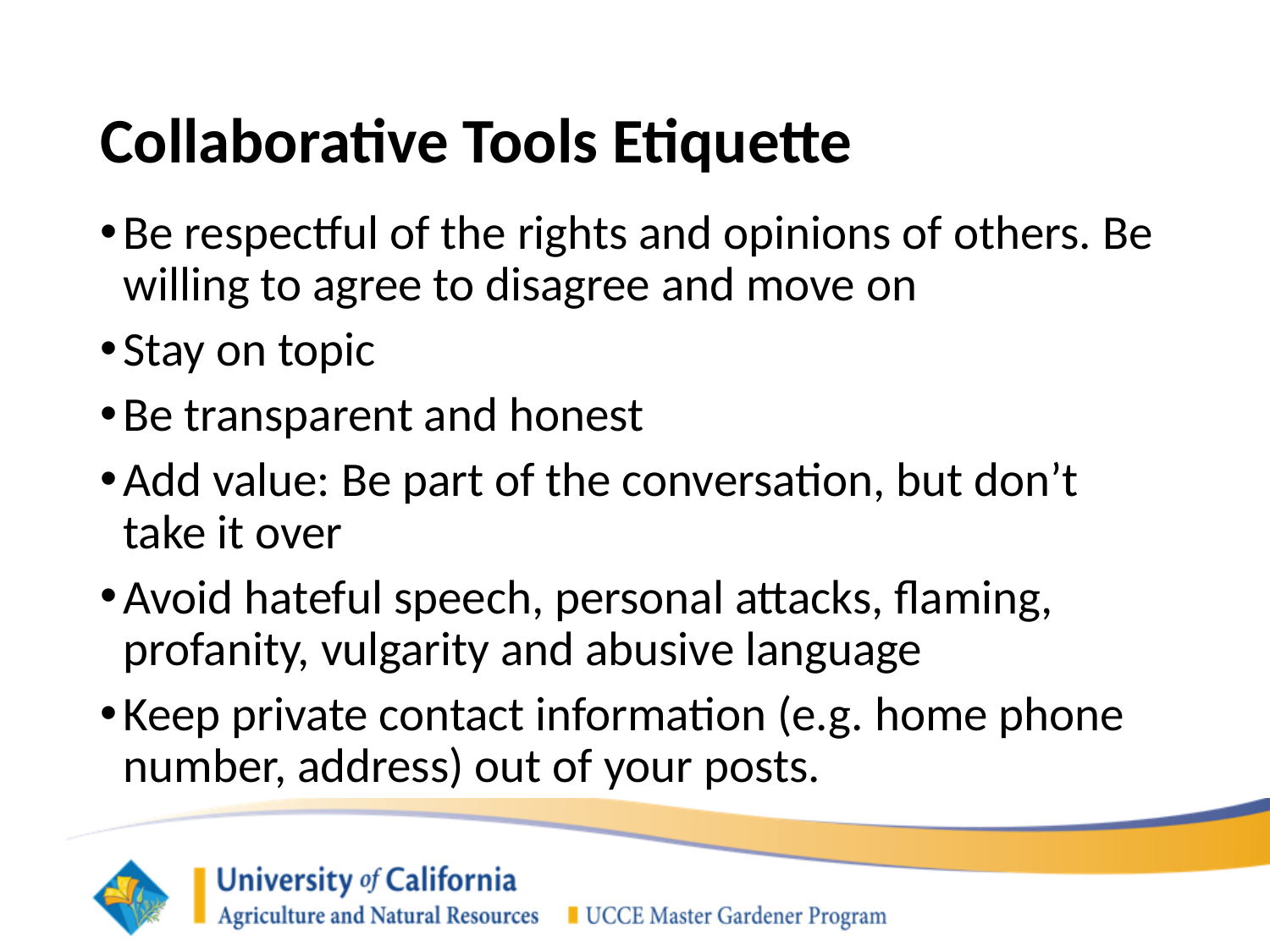

# Collaborative Tools Etiquette
Be respectful of the rights and opinions of others. Be willing to agree to disagree and move on
Stay on topic
Be transparent and honest
Add value: Be part of the conversation, but don’t take it over
Avoid hateful speech, personal attacks, flaming, profanity, vulgarity and abusive language
Keep private contact information (e.g. home phone number, address) out of your posts.